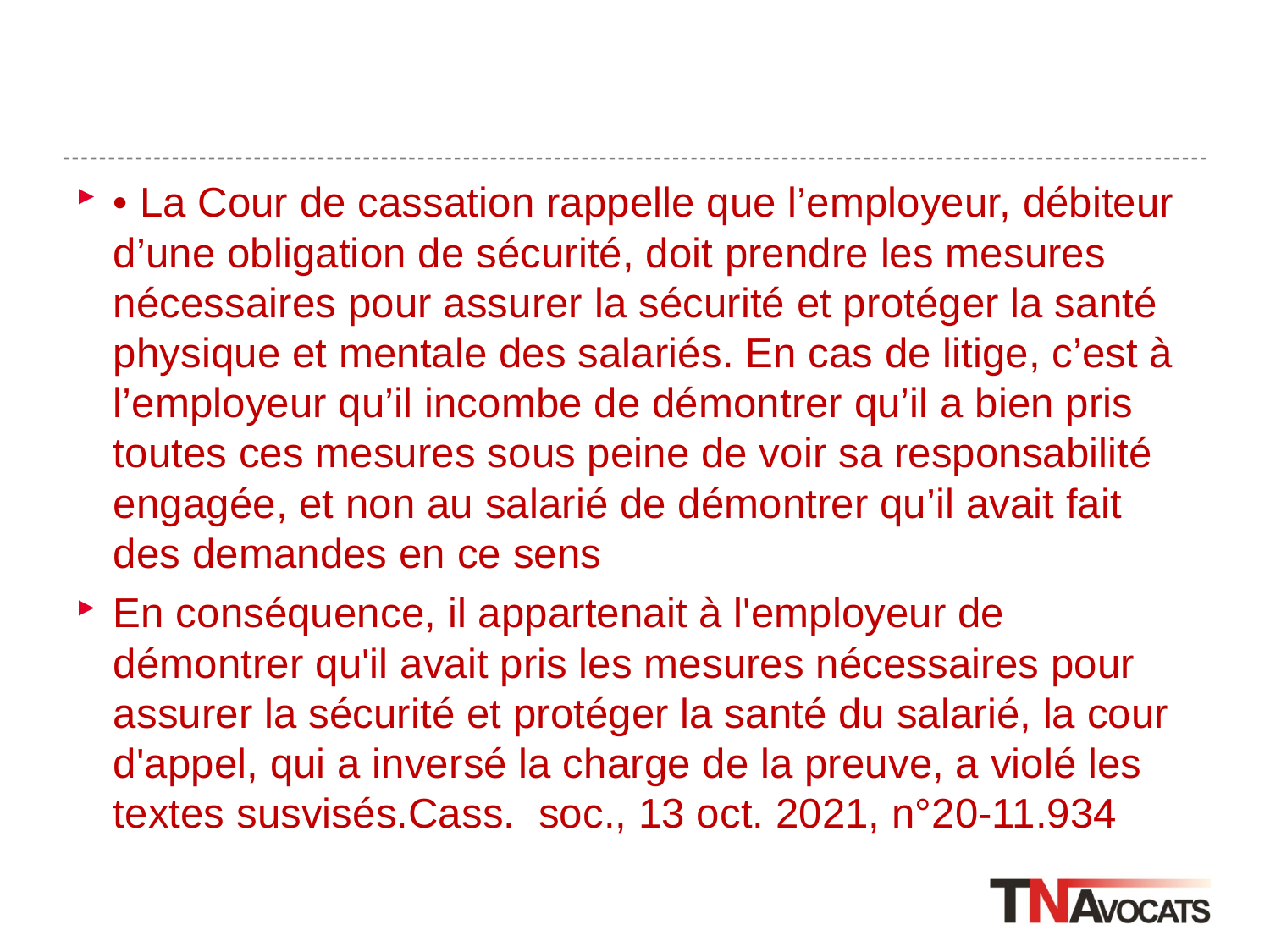

#
• La Cour de cassation rappelle que l’employeur, débiteur d’une obligation de sécurité, doit prendre les mesures nécessaires pour assurer la sécurité et protéger la santé physique et mentale des salariés. En cas de litige, c’est à l’employeur qu’il incombe de démontrer qu’il a bien pris toutes ces mesures sous peine de voir sa responsabilité engagée, et non au salarié de démontrer qu’il avait fait des demandes en ce sens
En conséquence, il appartenait à l'employeur de démontrer qu'il avait pris les mesures nécessaires pour assurer la sécurité et protéger la santé du salarié, la cour d'appel, qui a inversé la charge de la preuve, a violé les textes susvisés.Cass.  soc., 13 oct. 2021, n°20-11.934